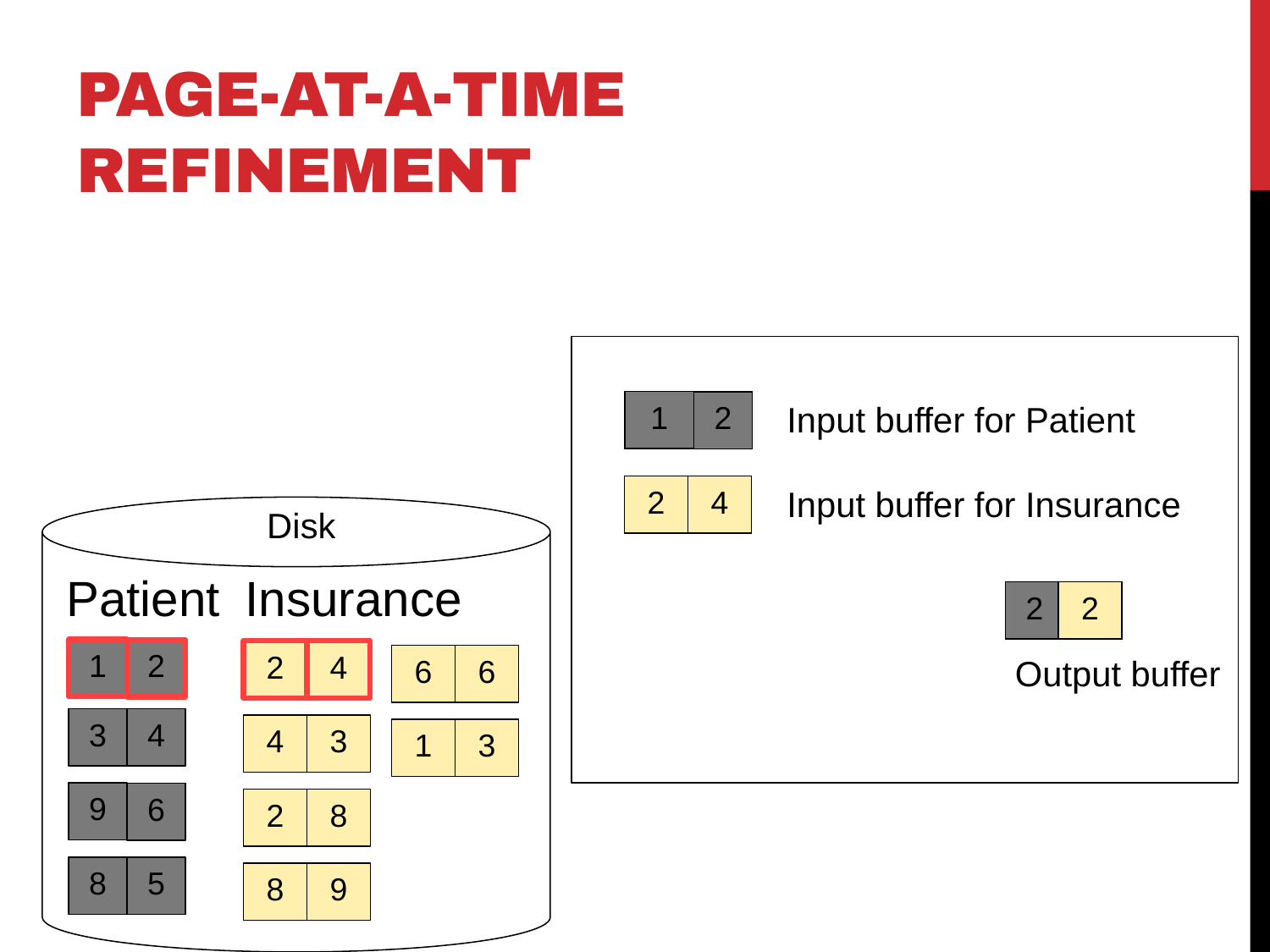

# Page-at-a-time Refinement

1
2
Input buffer for Patient

2
4
Input buffer for Insurance

Disk
Patient
Insurance

2
2
1
2
2
4
6
6
Output buffer
3
4
4
3
1
3
9
6
2
8
8
5
8
9